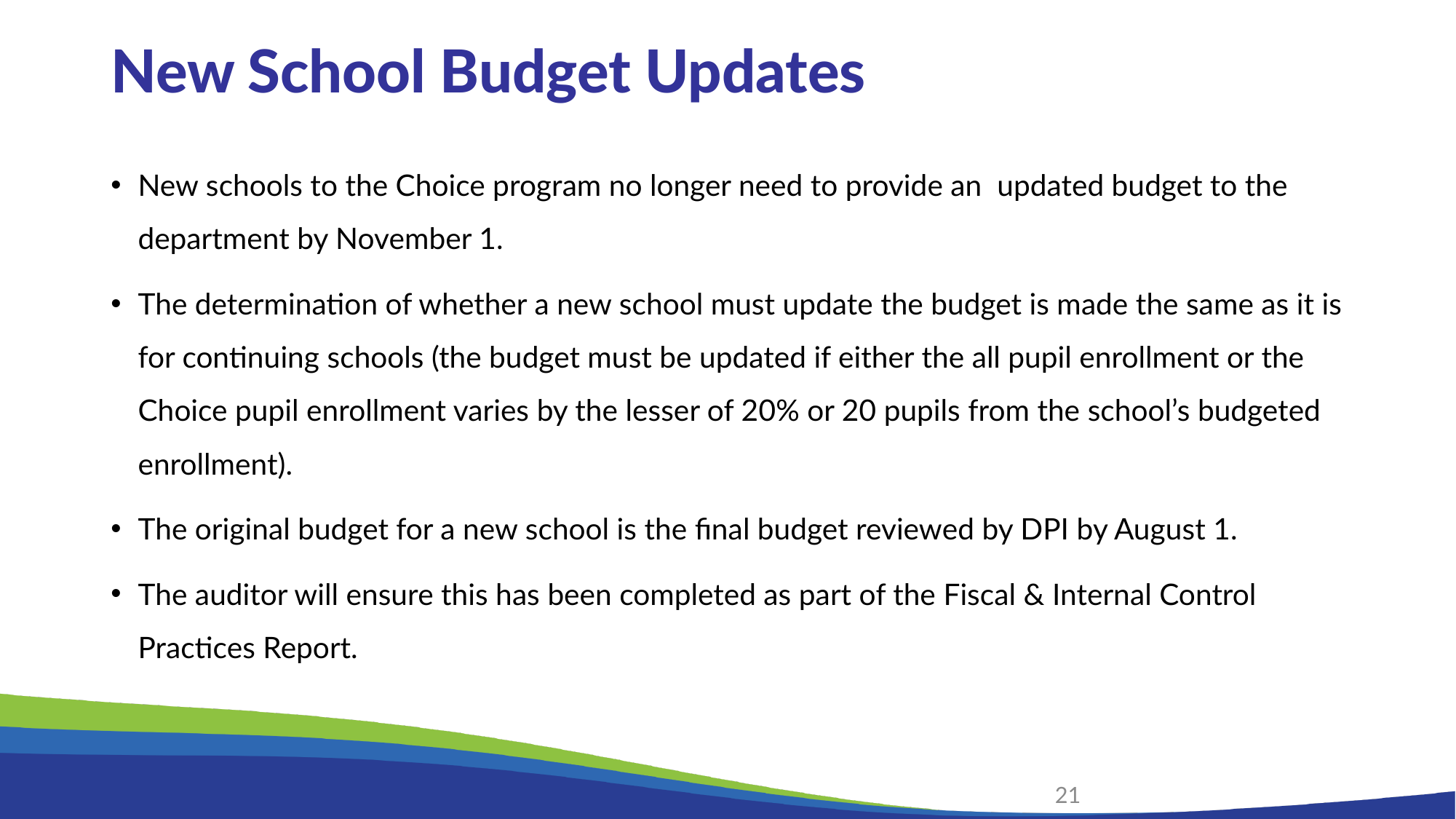

# New School Budget Updates
New schools to the Choice program no longer need to provide an  updated budget to the department by November 1.
The determination of whether a new school must update the budget is made the same as it is for continuing schools (the budget must be updated if either the all pupil enrollment or the Choice pupil enrollment varies by the lesser of 20% or 20 pupils from the school’s budgeted enrollment).
The original budget for a new school is the final budget reviewed by DPI by August 1.
The auditor will ensure this has been completed as part of the Fiscal & Internal Control Practices Report.